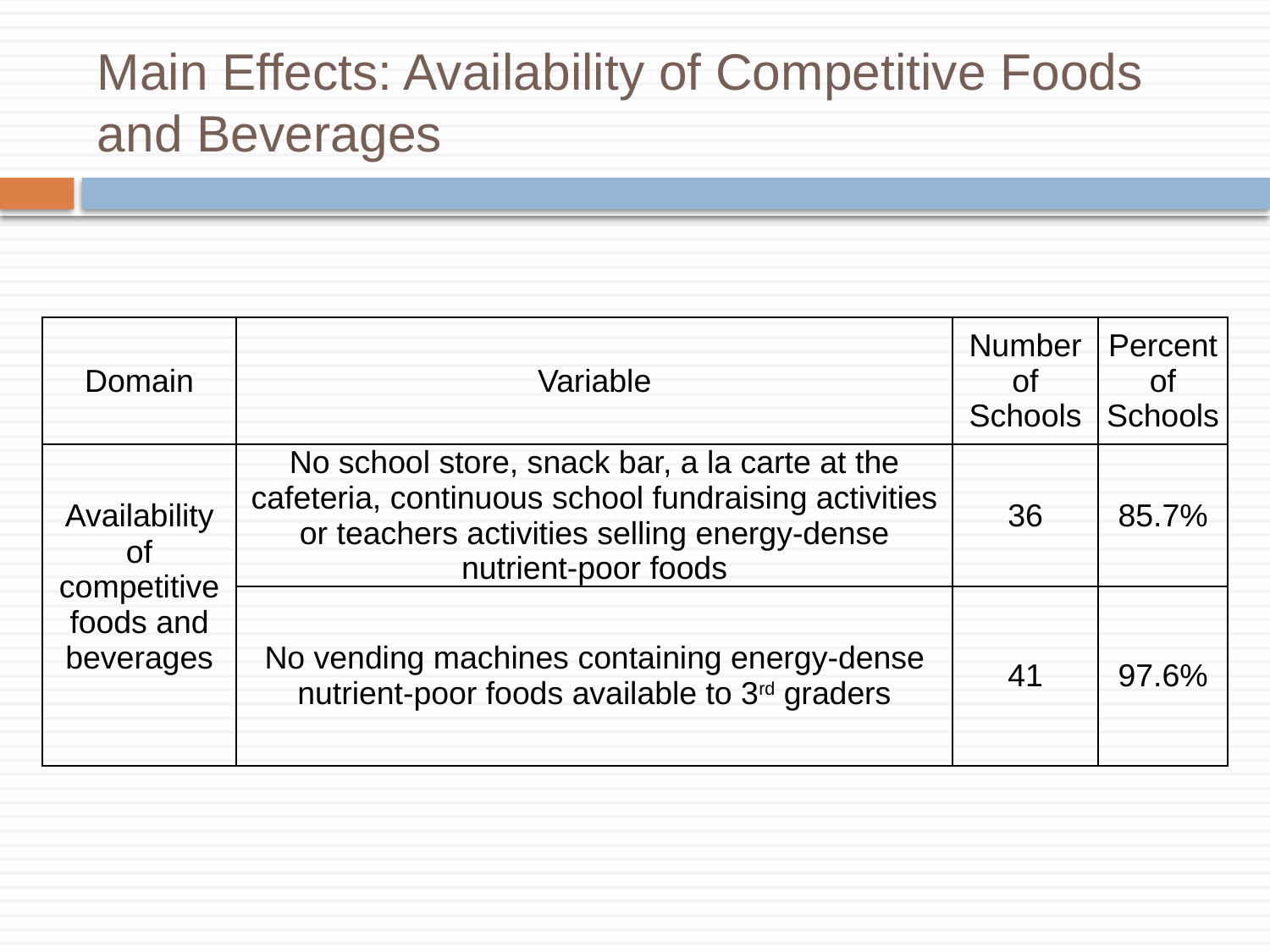

# Main Effects: Availability of Competitive Foods and Beverages
| Domain | Variable | Number of Schools | Percent of Schools |
| --- | --- | --- | --- |
| Availability of competitive foods and beverages | No school store, snack bar, a la carte at the cafeteria, continuous school fundraising activities or teachers activities selling energy-dense nutrient-poor foods | 36 | 85.7% |
|  | No vending machines containing energy-dense nutrient-poor foods available to 3rd graders | 41 | 97.6% |